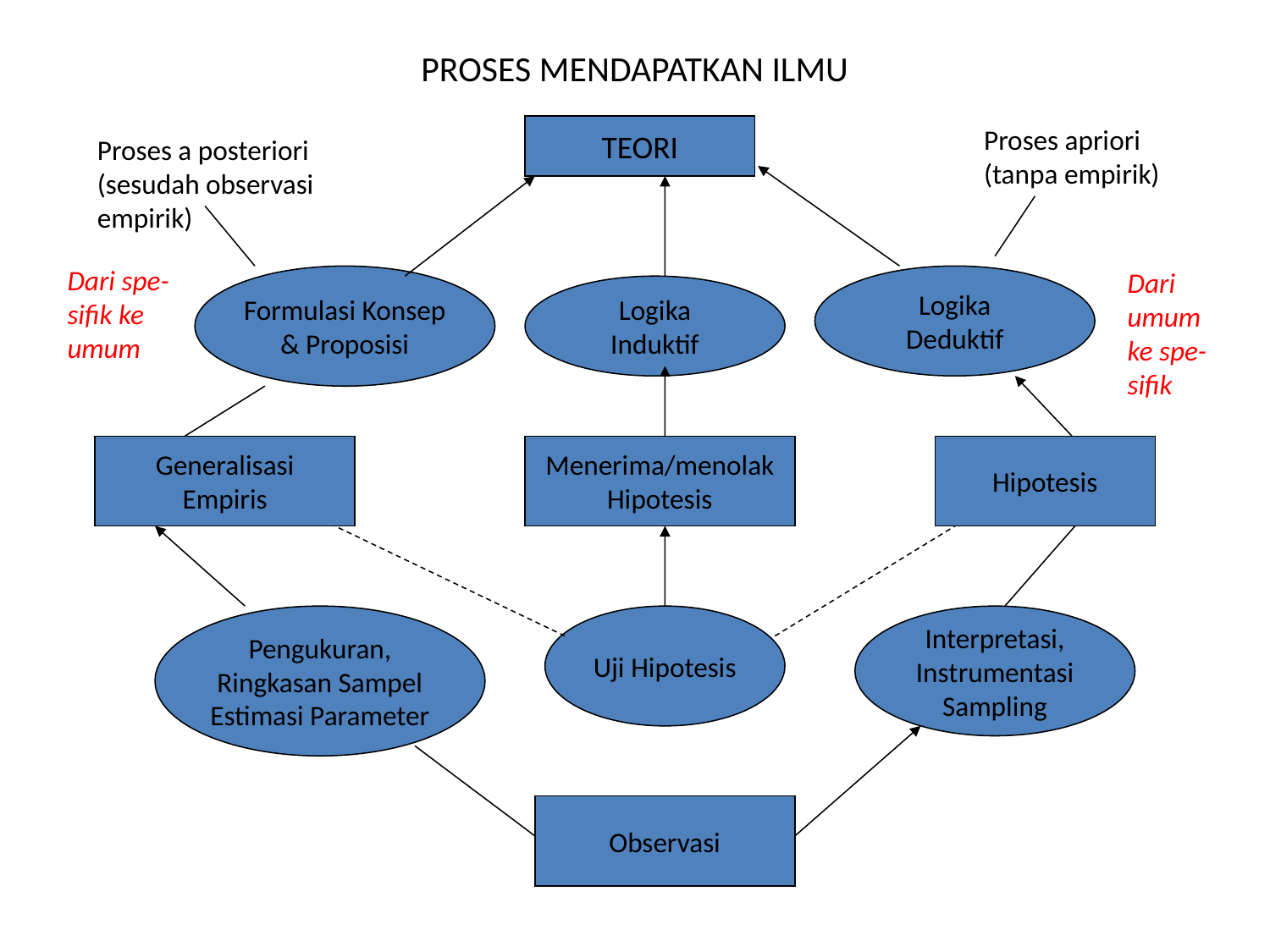

# PROSES MENDAPATKAN ILMU

TEORI
Proses apriori
(tanpa empirik)
Proses a posteriori  (sesudah observasi empirik)

Dari spe-
sifik ke
umum
Dari umum
ke spe-
sifik
Formulasi Konsep
& Proposisi
Logika
Deduktif
Logika
Induktif

Generalisasi
Empiris
Menerima/menolak
Hipotesis
Hipotesis

Pengukuran,
Ringkasan Sampel
Estimasi Parameter
Uji Hipotesis
Interpretasi,
Instrumentasi
Sampling

Observasi